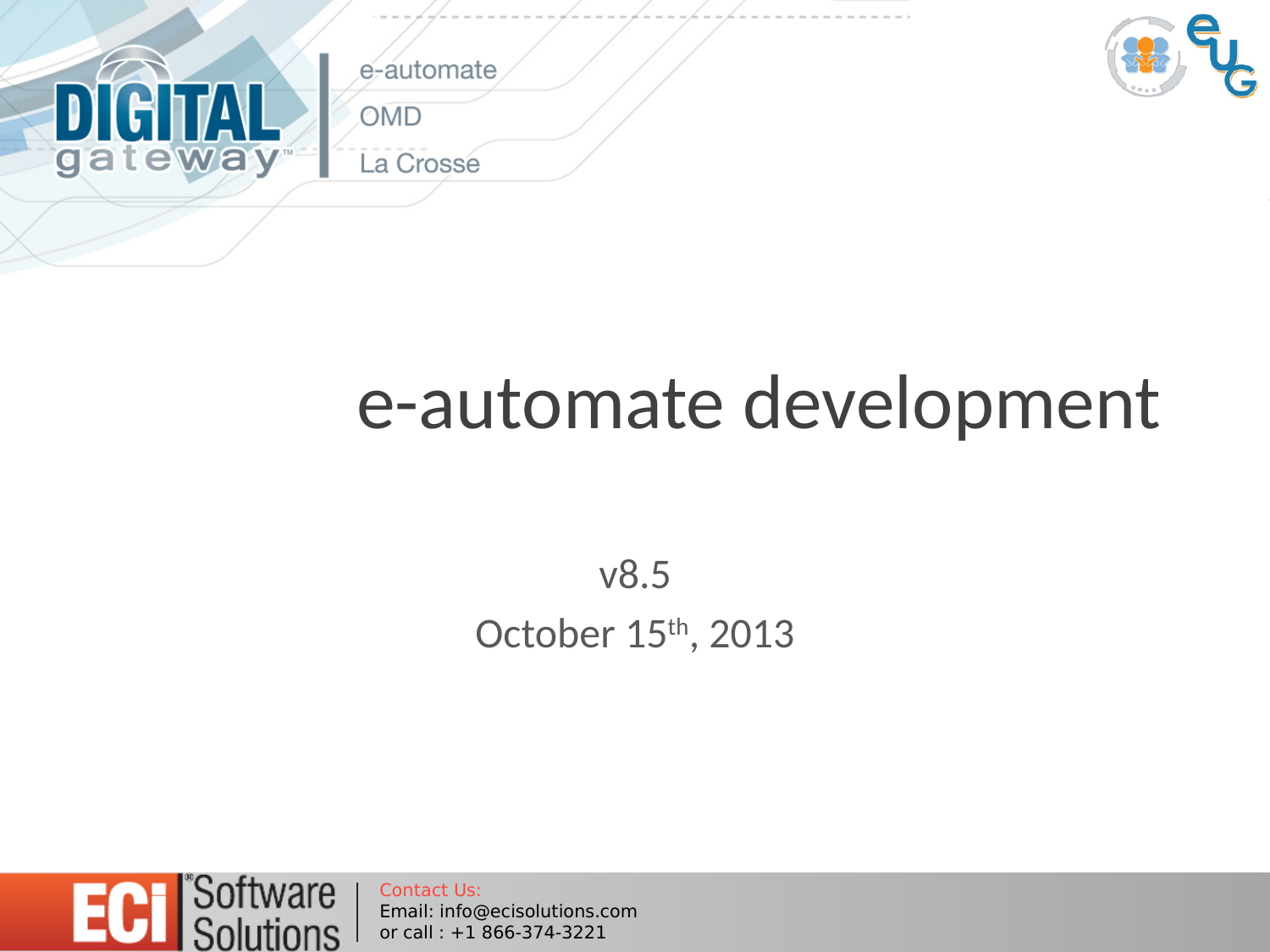

# e-automate development
v8.5
October 15th, 2013